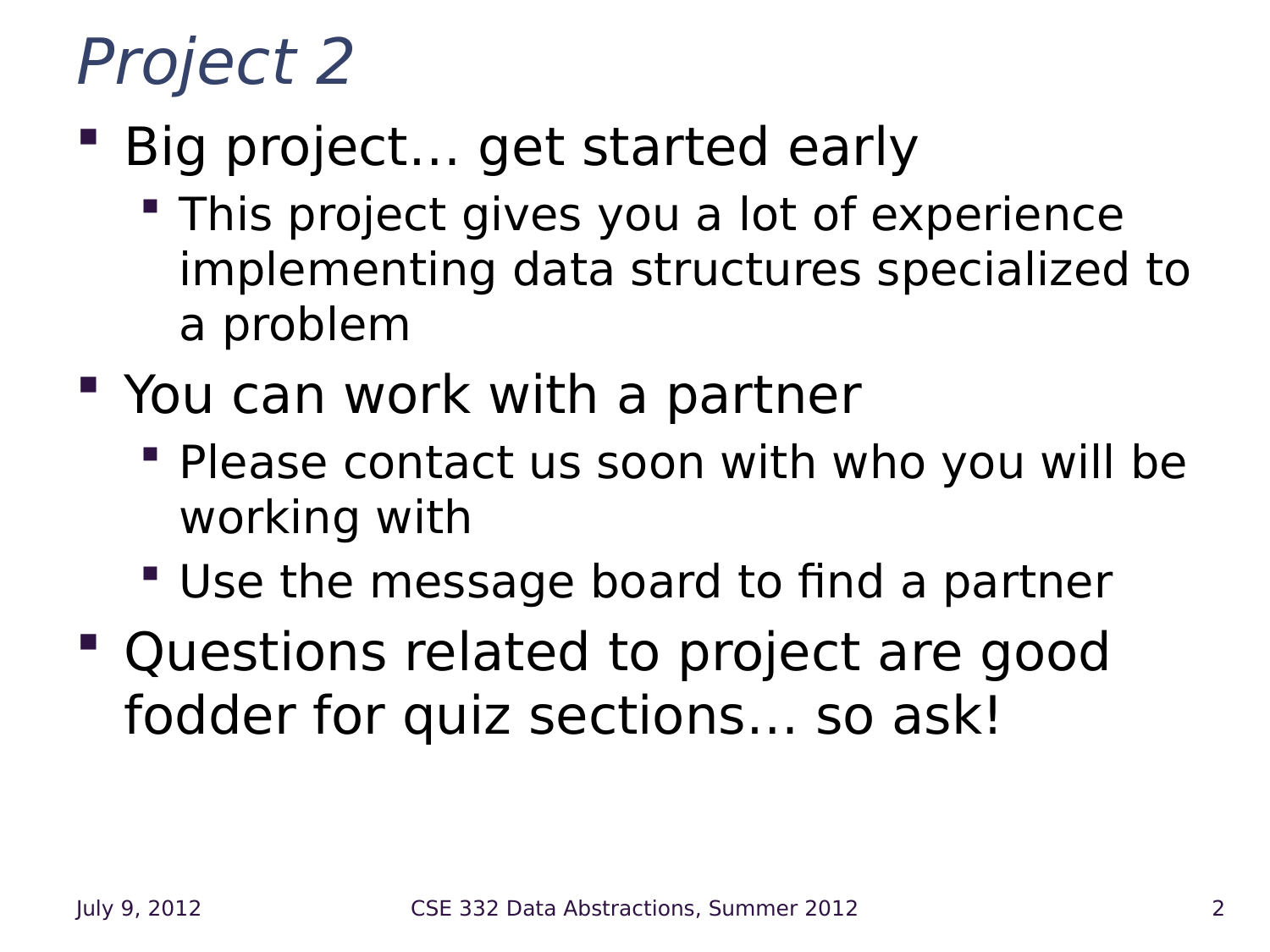

# Project 2
Big project… get started early
This project gives you a lot of experience implementing data structures specialized to a problem
You can work with a partner
Please contact us soon with who you will be working with
Use the message board to find a partner
Questions related to project are good fodder for quiz sections… so ask!
July 9, 2012
CSE 332 Data Abstractions, Summer 2012
2